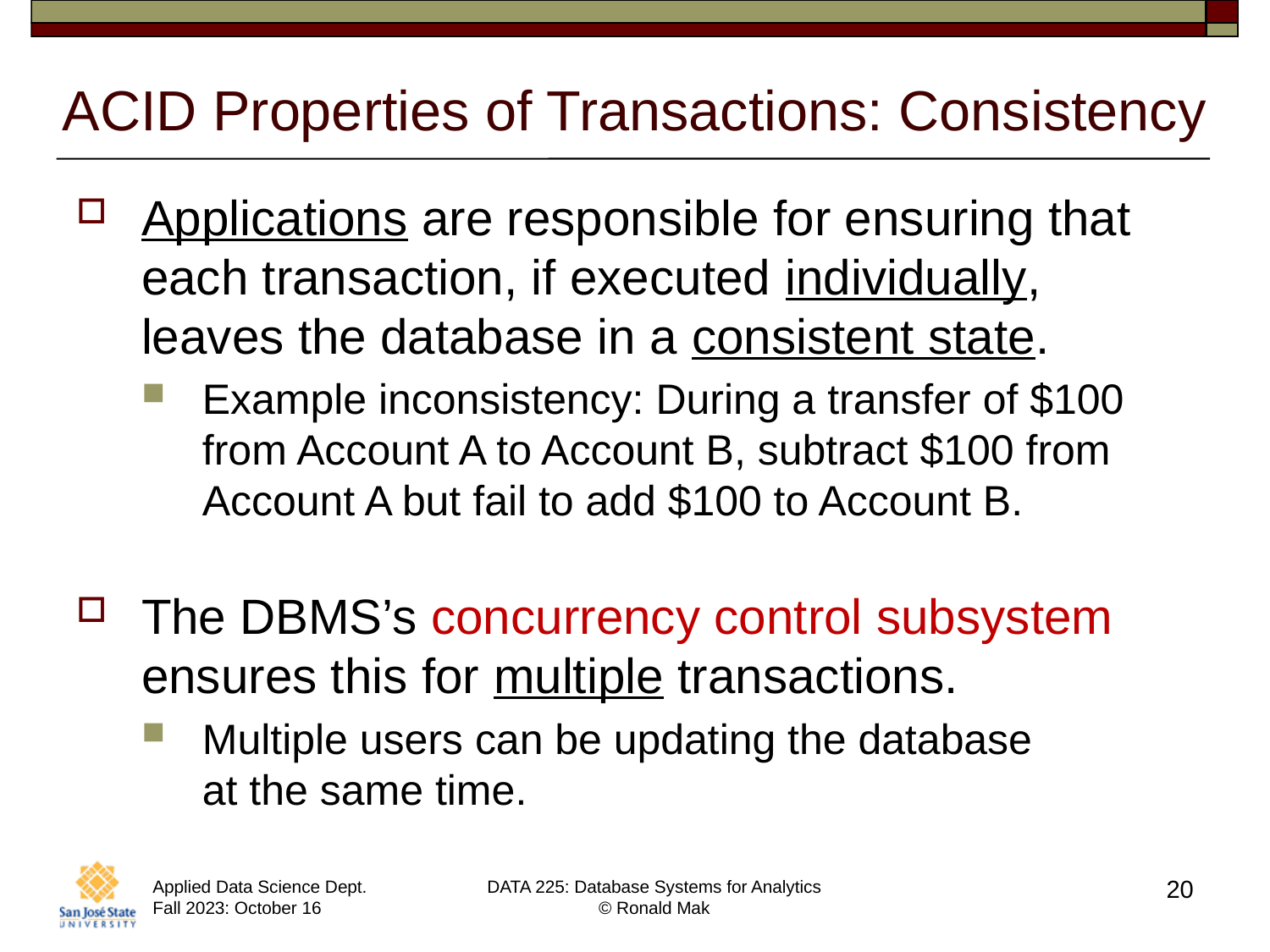

# ACID Properties of Transactions: Consistency
Applications are responsible for ensuring that each transaction, if executed individually,
leaves the database in a consistent state.
Example inconsistency: During a transfer of $100 from Account A to Account B, subtract $100 from Account A but fail to add $100 to Account B.

The DBMS’s concurrency control subsystem ensures this for multiple transactions.
Multiple users can be updating the database
at the same time.
20